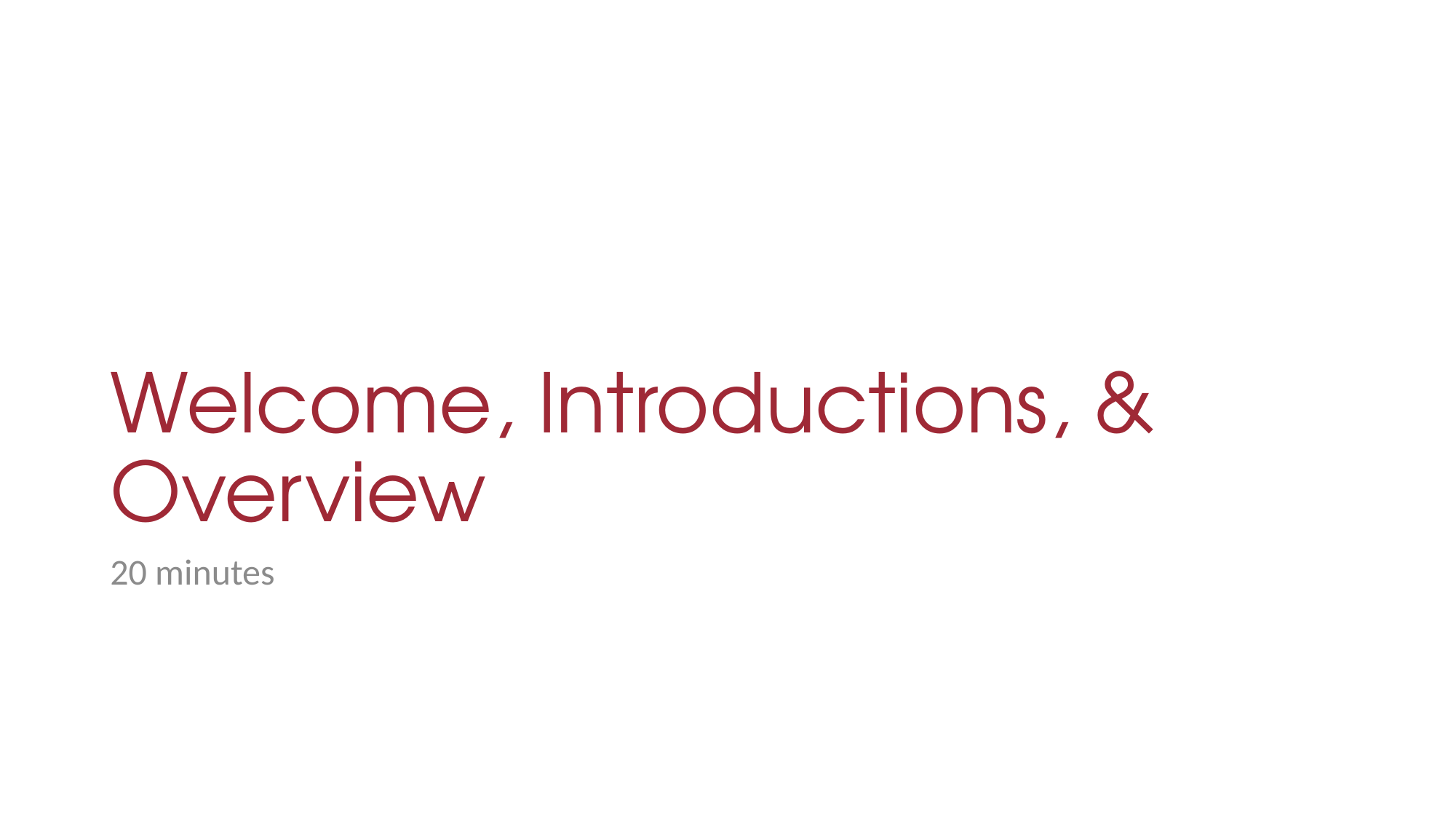

# Welcome, Introductions, & Overview
20 minutes